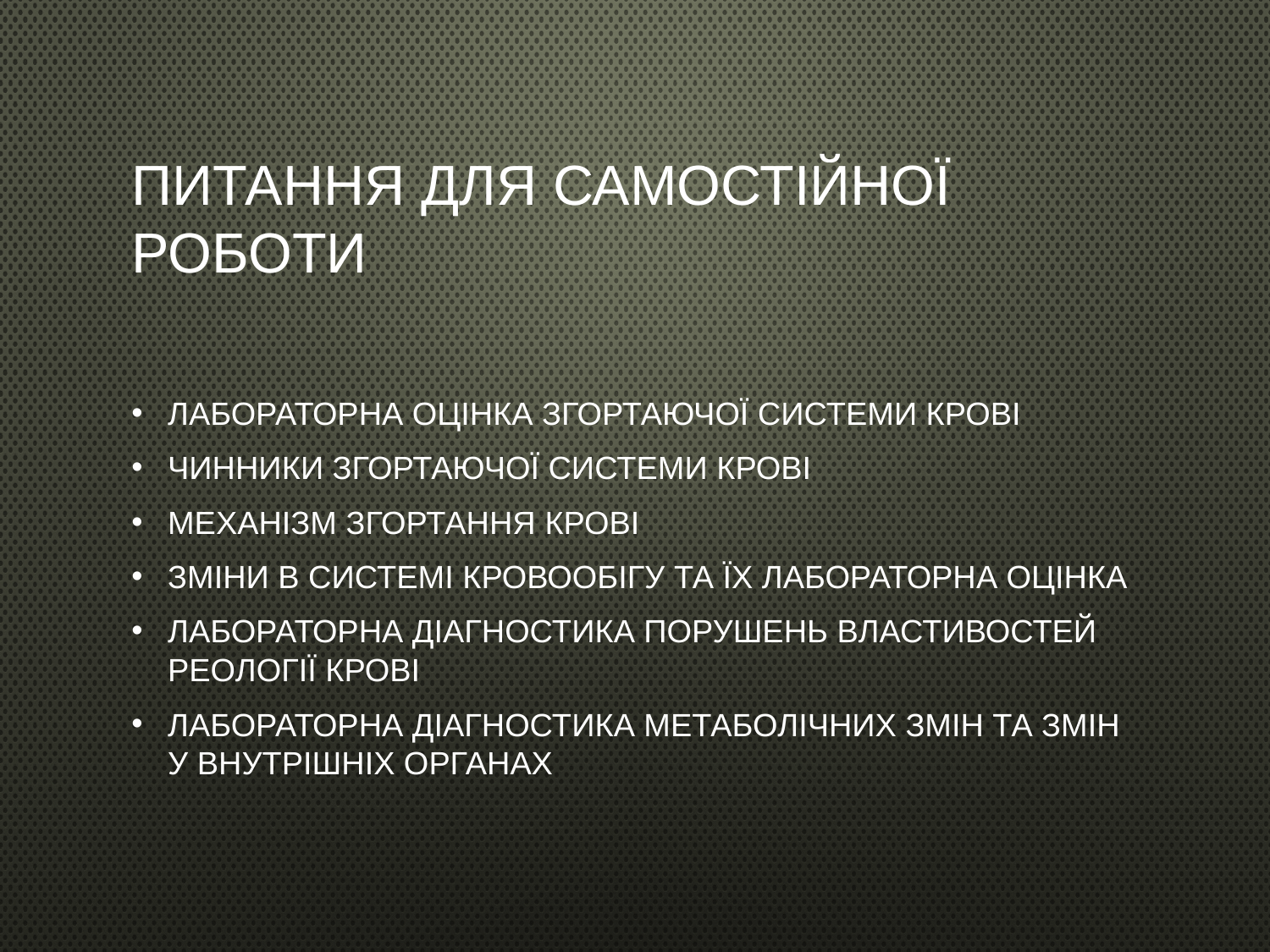

# Питання для самостійної роботи
Лабораторна оцінка згортаючої системи крові
Чинники згортаючої системи крові
Механізм згортання крові
Зміни в системі кровообігу та їх лабораторна оцінка
Лабораторна діагностика порушень властивостей реології крові
Лабораторна діагностика метаболічних змін та змін у внутрішніх органах